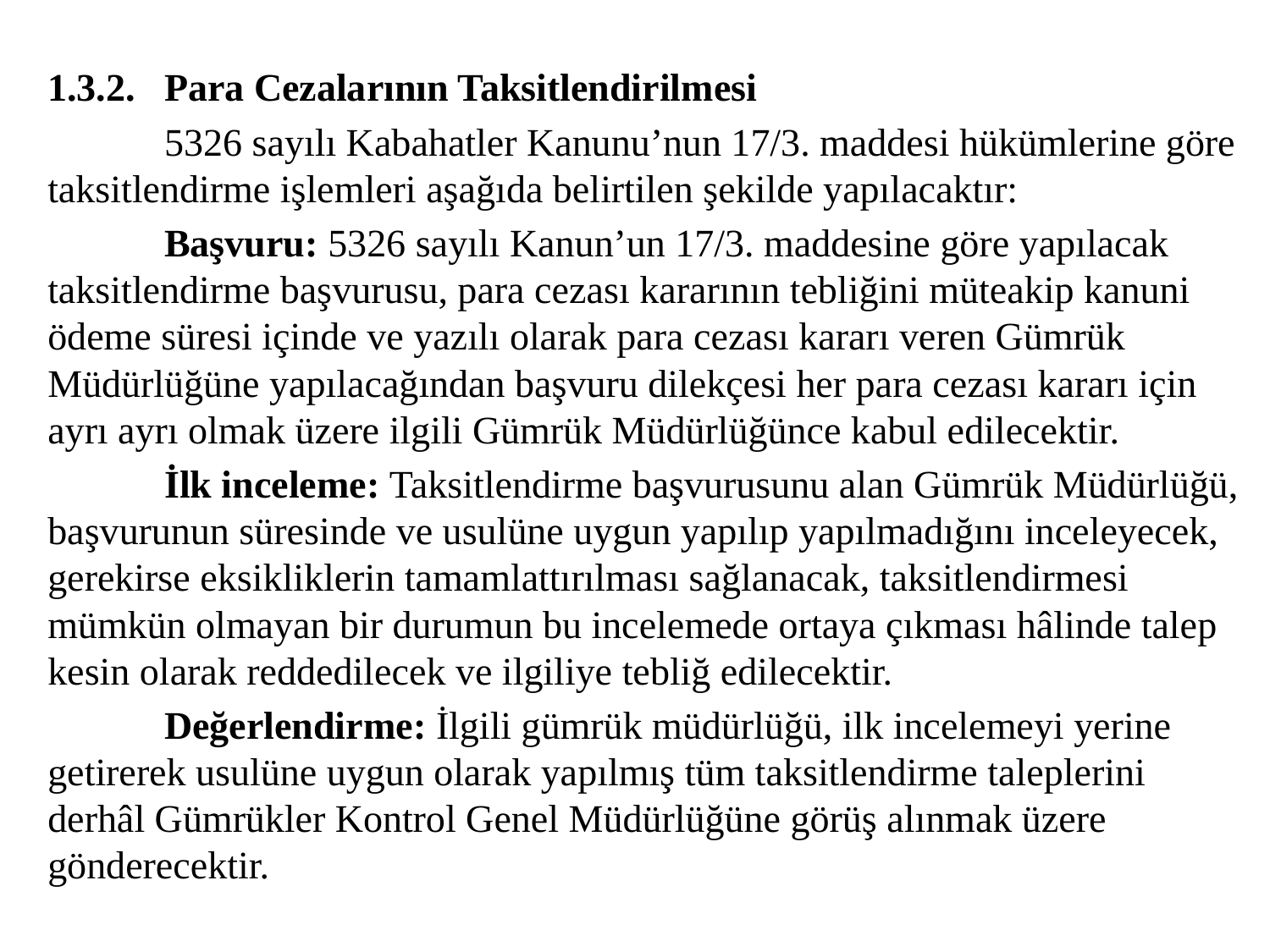

1.3.2.	Para Cezalarının Taksitlendirilmesi
	5326 sayılı Kabahatler Kanunu’nun 17/3. maddesi hükümlerine göre taksitlendirme işlemleri aşağıda belirtilen şekilde yapılacaktır:
	Başvuru: 5326 sayılı Kanun’un 17/3. maddesine göre yapılacak taksitlendirme başvurusu, para cezası kararının tebliğini müteakip kanuni ödeme süresi içinde ve yazılı olarak para cezası kararı veren Gümrük Müdürlüğüne yapılacağından başvuru dilekçesi her para cezası kararı için ayrı ayrı olmak üzere ilgili Gümrük Müdürlüğünce kabul edilecektir.
	İlk inceleme: Taksitlendirme başvurusunu alan Gümrük Müdürlüğü, başvurunun süresinde ve usulüne uygun yapılıp yapılmadığını inceleyecek, gerekirse eksikliklerin tamamlattırılması sağlanacak, taksitlendirmesi mümkün olmayan bir durumun bu incelemede ortaya çıkması hâlinde talep kesin olarak reddedilecek ve ilgiliye tebliğ edilecektir.
	Değerlendirme: İlgili gümrük müdürlüğü, ilk incelemeyi yerine getirerek usulüne uygun olarak yapılmış tüm taksitlendirme taleplerini derhâl Gümrükler Kontrol Genel Müdürlüğüne görüş alınmak üzere gönderecektir.